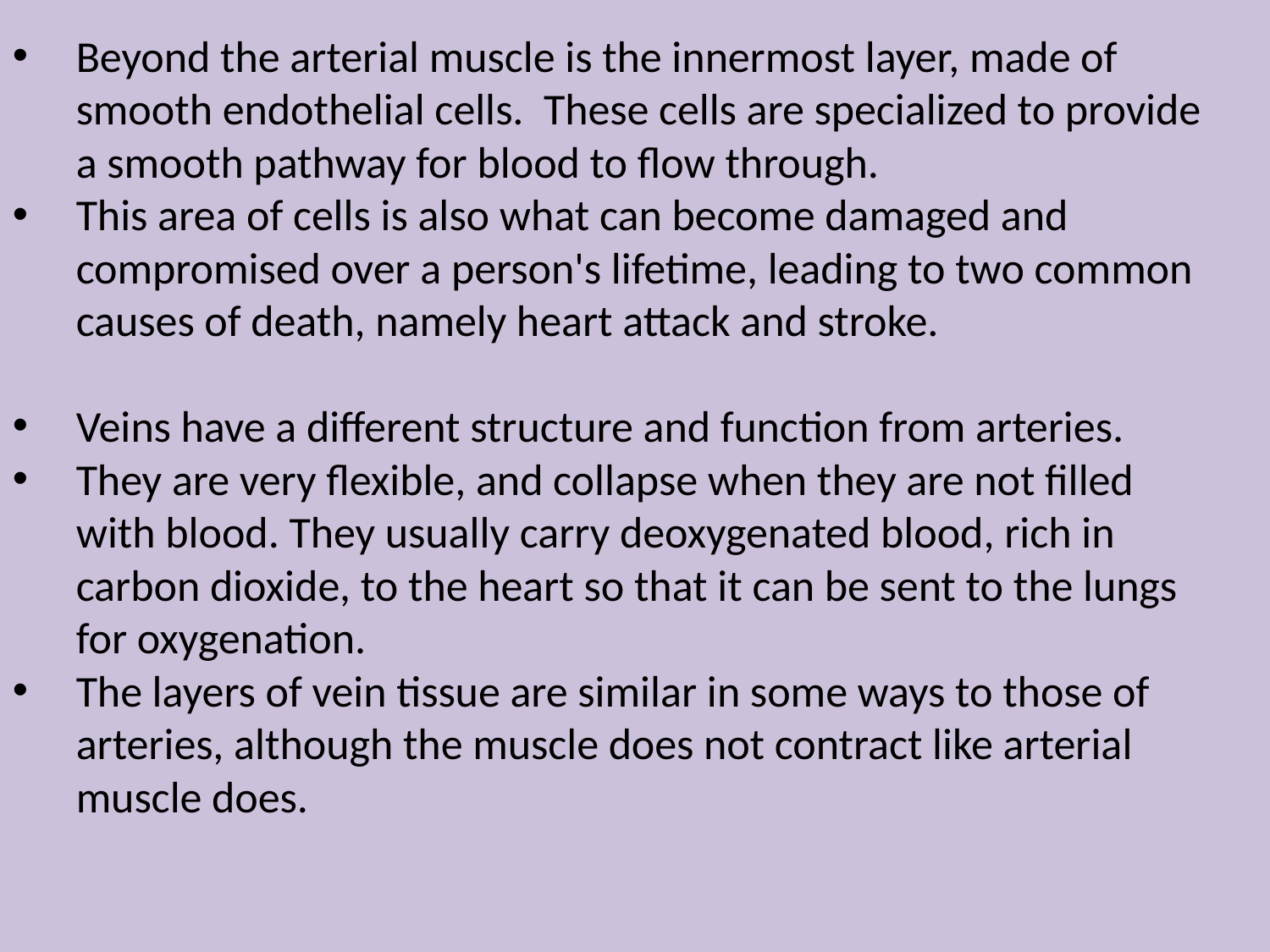

Beyond the arterial muscle is the innermost layer, made of smooth endothelial cells.  These cells are specialized to provide a smooth pathway for blood to flow through.
This area of cells is also what can become damaged and compromised over a person's lifetime, leading to two common causes of death, namely heart attack and stroke.

Veins have a different structure and function from arteries.
They are very flexible, and collapse when they are not filled with blood. They usually carry deoxygenated blood, rich in carbon dioxide, to the heart so that it can be sent to the lungs for oxygenation.
The layers of vein tissue are similar in some ways to those of arteries, although the muscle does not contract like arterial muscle does.